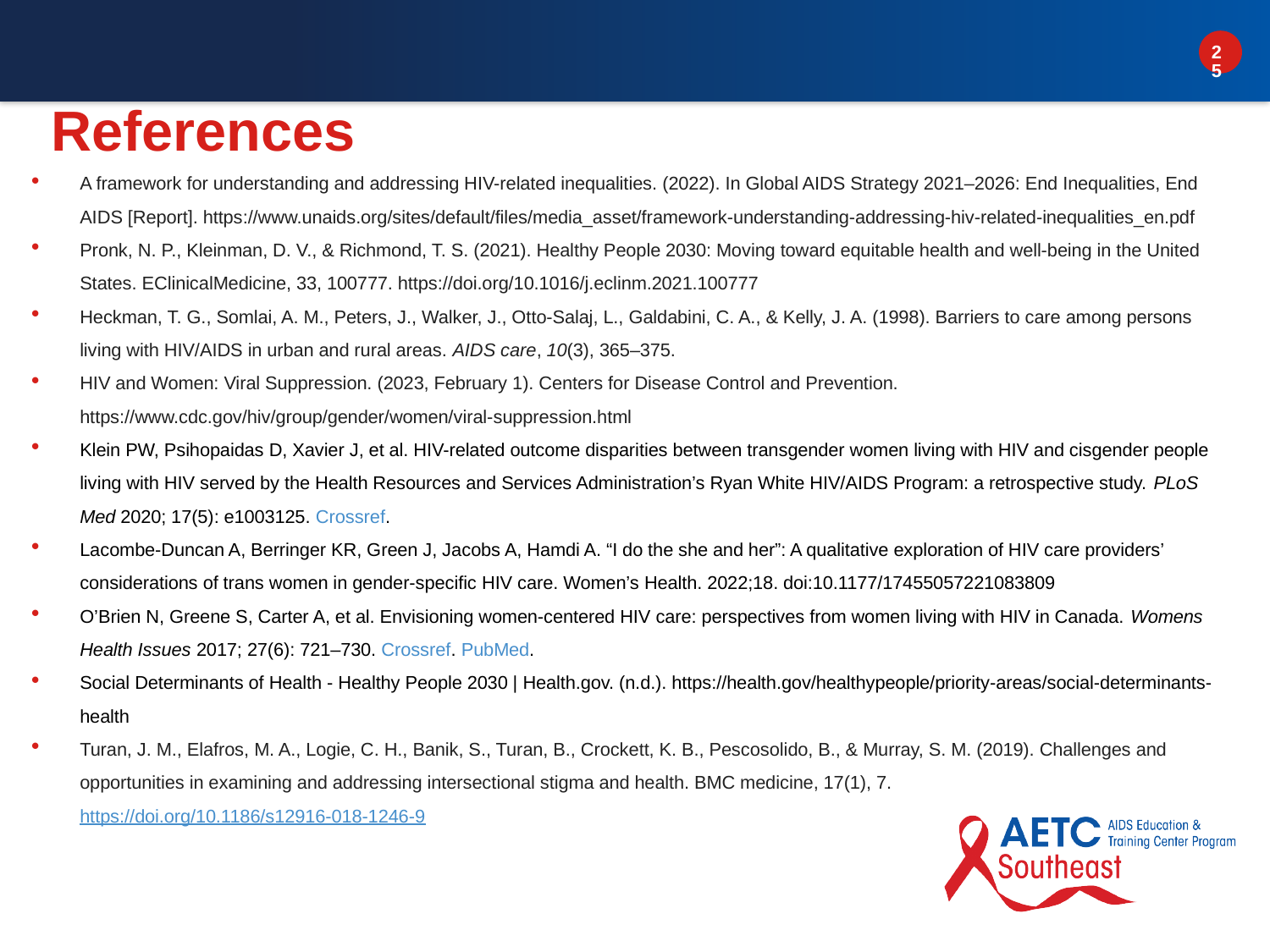

# References
A framework for understanding and addressing HIV-related inequalities. (2022). In Global AIDS Strategy 2021–2026: End Inequalities, End AIDS [Report]. https://www.unaids.org/sites/default/files/media_asset/framework-understanding-addressing-hiv-related-inequalities_en.pdf
Pronk, N. P., Kleinman, D. V., & Richmond, T. S. (2021). Healthy People 2030: Moving toward equitable health and well-being in the United States. EClinicalMedicine, 33, 100777. https://doi.org/10.1016/j.eclinm.2021.100777
Heckman, T. G., Somlai, A. M., Peters, J., Walker, J., Otto-Salaj, L., Galdabini, C. A., & Kelly, J. A. (1998). Barriers to care among persons living with HIV/AIDS in urban and rural areas. AIDS care, 10(3), 365–375.
HIV and Women: Viral Suppression. (2023, February 1). Centers for Disease Control and Prevention. https://www.cdc.gov/hiv/group/gender/women/viral-suppression.html
Klein PW, Psihopaidas D, Xavier J, et al. HIV-related outcome disparities between transgender women living with HIV and cisgender people living with HIV served by the Health Resources and Services Administration’s Ryan White HIV/AIDS Program: a retrospective study. PLoS Med 2020; 17(5): e1003125. Crossref.
Lacombe-Duncan A, Berringer KR, Green J, Jacobs A, Hamdi A. “I do the she and her”: A qualitative exploration of HIV care providers’ considerations of trans women in gender-specific HIV care. Women’s Health. 2022;18. doi:10.1177/17455057221083809
O’Brien N, Greene S, Carter A, et al. Envisioning women-centered HIV care: perspectives from women living with HIV in Canada. Womens Health Issues 2017; 27(6): 721–730. Crossref. PubMed.
Social Determinants of Health - Healthy People 2030 | Health.gov. (n.d.). https://health.gov/healthypeople/priority-areas/social-determinants-health
Turan, J. M., Elafros, M. A., Logie, C. H., Banik, S., Turan, B., Crockett, K. B., Pescosolido, B., & Murray, S. M. (2019). Challenges and opportunities in examining and addressing intersectional stigma and health. BMC medicine, 17(1), 7. https://doi.org/10.1186/s12916-018-1246-9